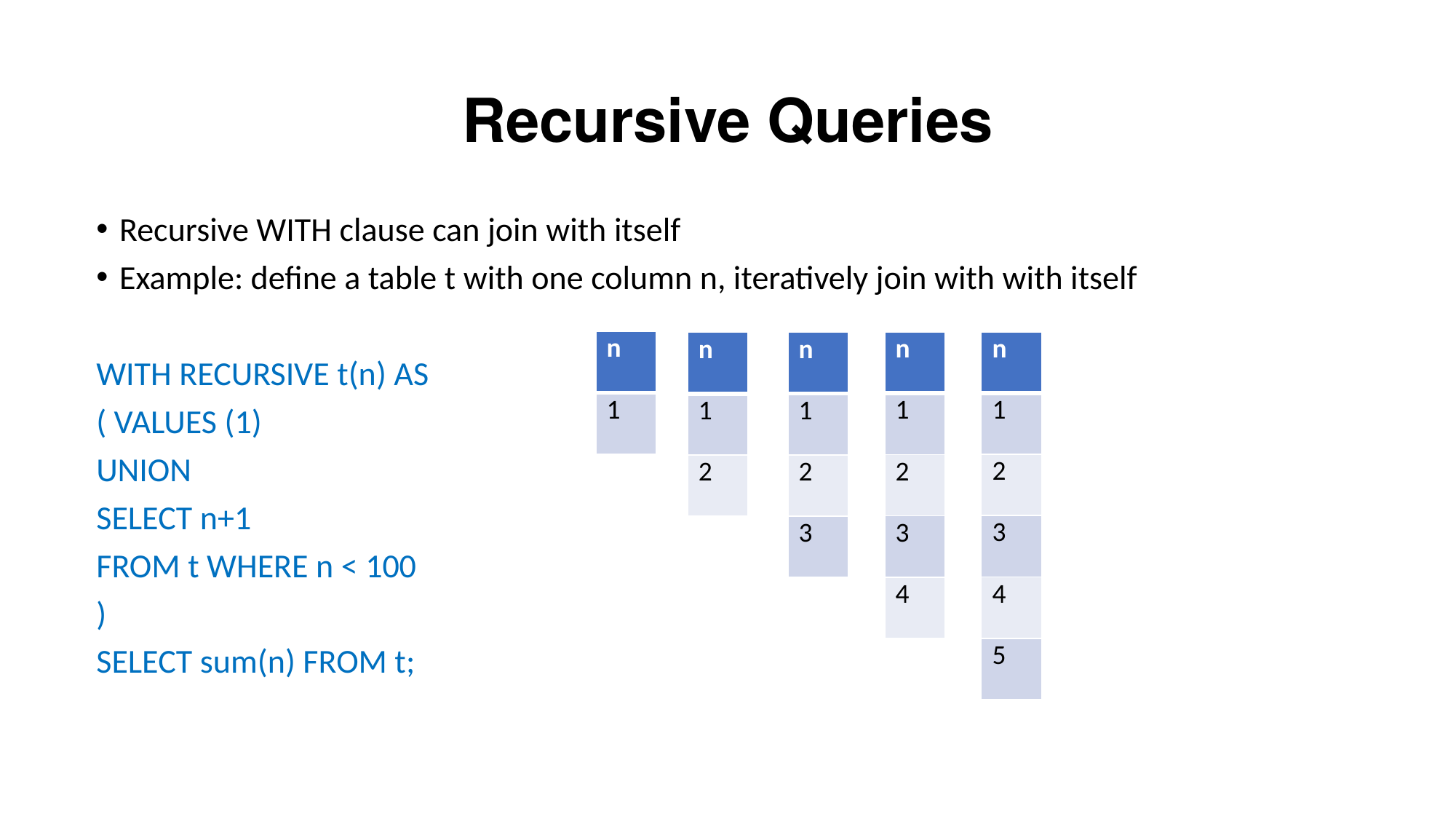

# Recursive Queries
Recursive WITH clause can join with itself
Example: define a table t with one column n, iteratively join with with itself

WITH RECURSIVE t(n) AS
( VALUES (1)
UNION
SELECT n+1
FROM t WHERE n < 100
)
SELECT sum(n) FROM t;
| n |
| --- |
| 1 |
| n |
| --- |
| 1 |
| 2 |
| 3 |
| 4 |
| 5 |
| n |
| --- |
| 1 |
| 2 |
| 3 |
| 4 |
| n |
| --- |
| 1 |
| 2 |
| 3 |
| n |
| --- |
| 1 |
| 2 |